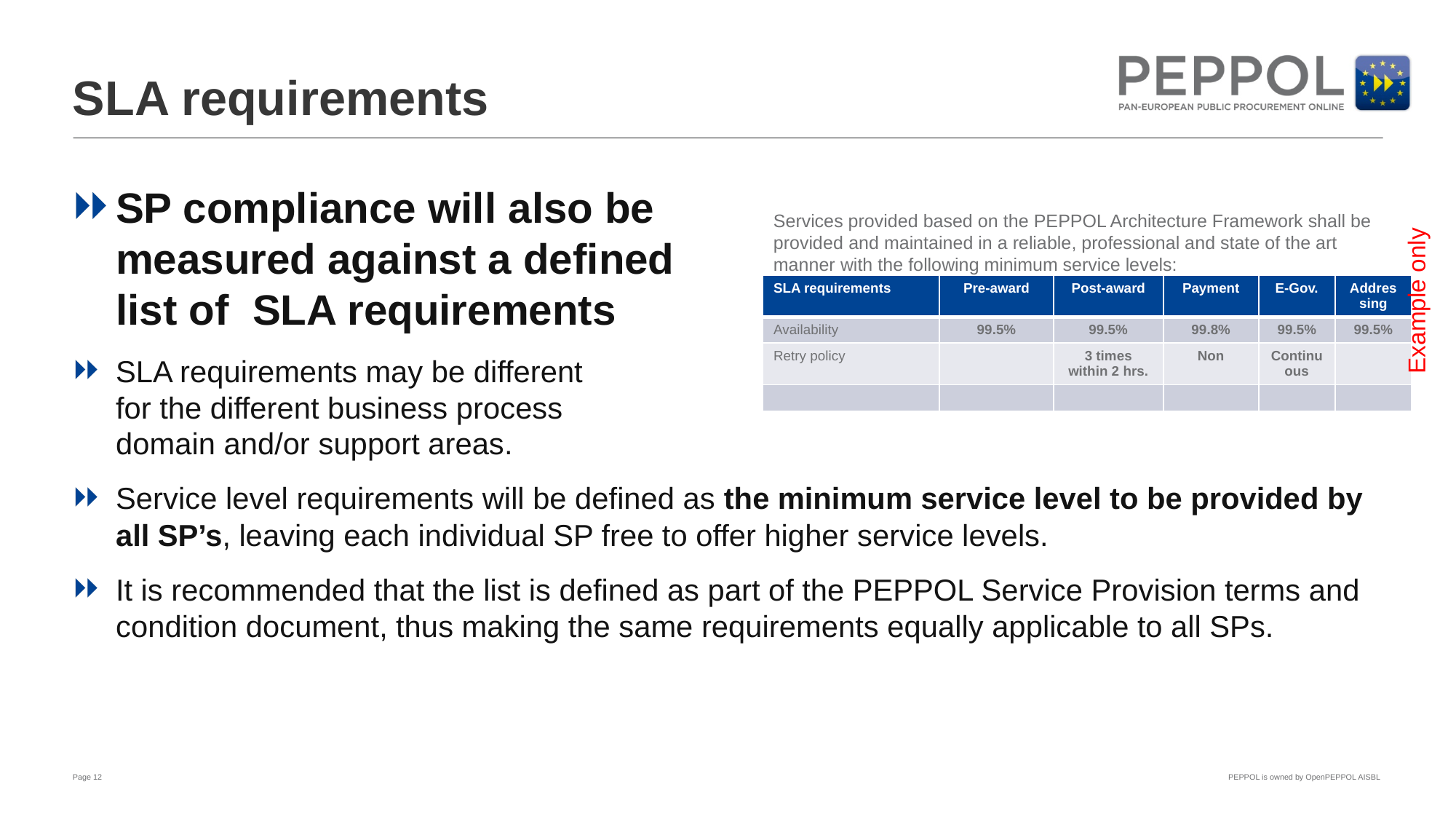

# SLA requirements
SP compliance will also be
measured against a defined
list of  SLA requirements
SLA requirements may be different
for the different business process
domain and/or support areas.
Service level requirements will be defined as the minimum service level to be provided by all SP’s, leaving each individual SP free to offer higher service levels.
It is recommended that the list is defined as part of the PEPPOL Service Provision terms and condition document, thus making the same requirements equally applicable to all SPs.
Services provided based on the PEPPOL Architecture Framework shall be provided and maintained in a reliable, professional and state of the art manner with the following minimum service levels:
| SLA requirements | Pre-award | Post-award | Payment | E-Gov. | Addressing |
| --- | --- | --- | --- | --- | --- |
| Availability | 99.5% | 99.5% | 99.8% | 99.5% | 99.5% |
| Retry policy |  | 3 times within 2 hrs. | Non | Continuous |  |
|  |  |  |  |  |  |
Example only
Page 12